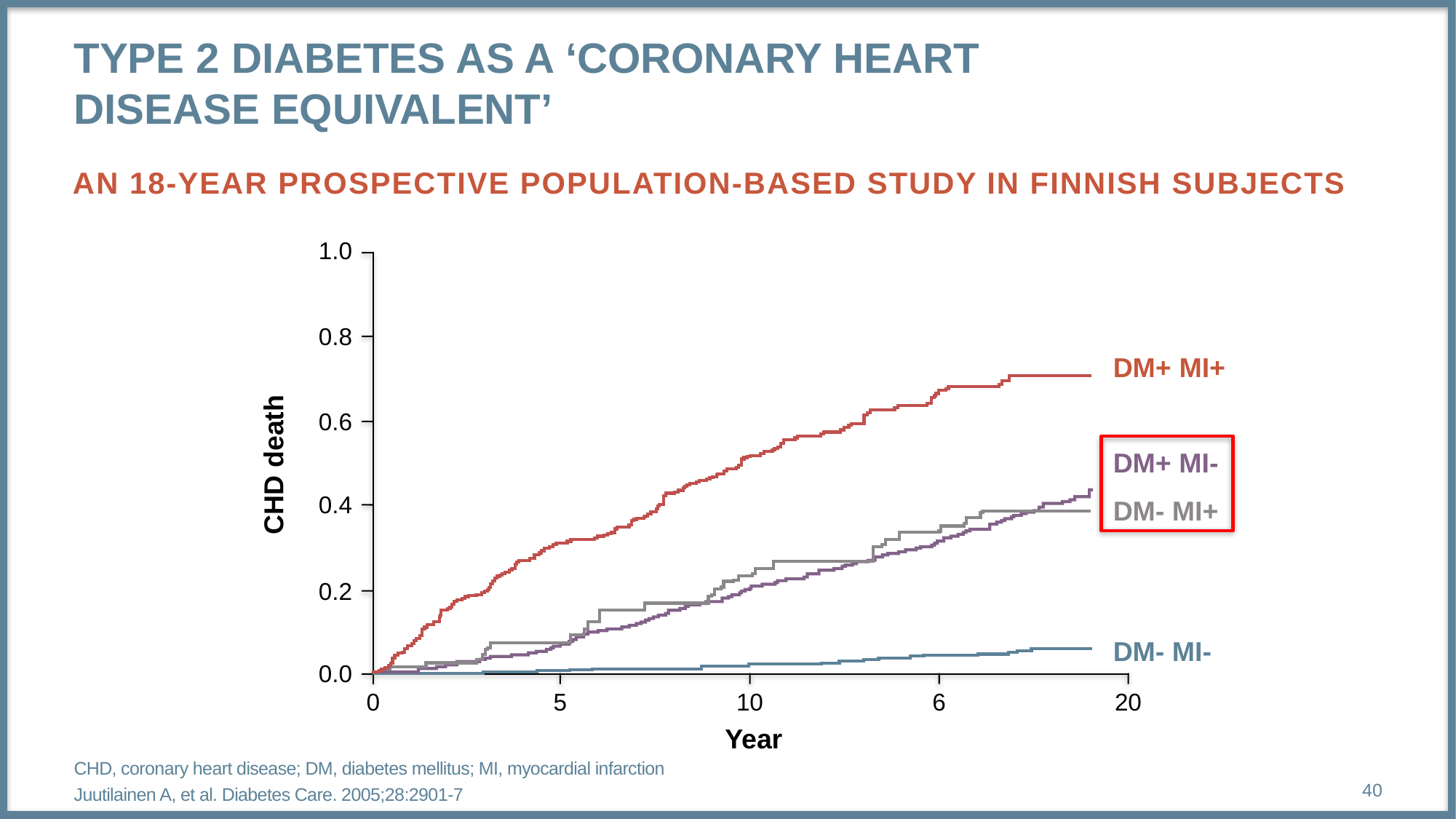

# Type 2 diabetes as a ‘coronary heart disease equivalent’
An 18-year prospective population-based study in finnish subjects
1.0
0.8
DM+ MI+

0.6

CHD death
DM+ MI-

0.4
DM- MI+

0.2
DM- MI-

0.0
0
5
10
6
20
Year
CHD, coronary heart disease; DM, diabetes mellitus; MI, myocardial infarction
Juutilainen A, et al. Diabetes Care. 2005;28:2901-7
40